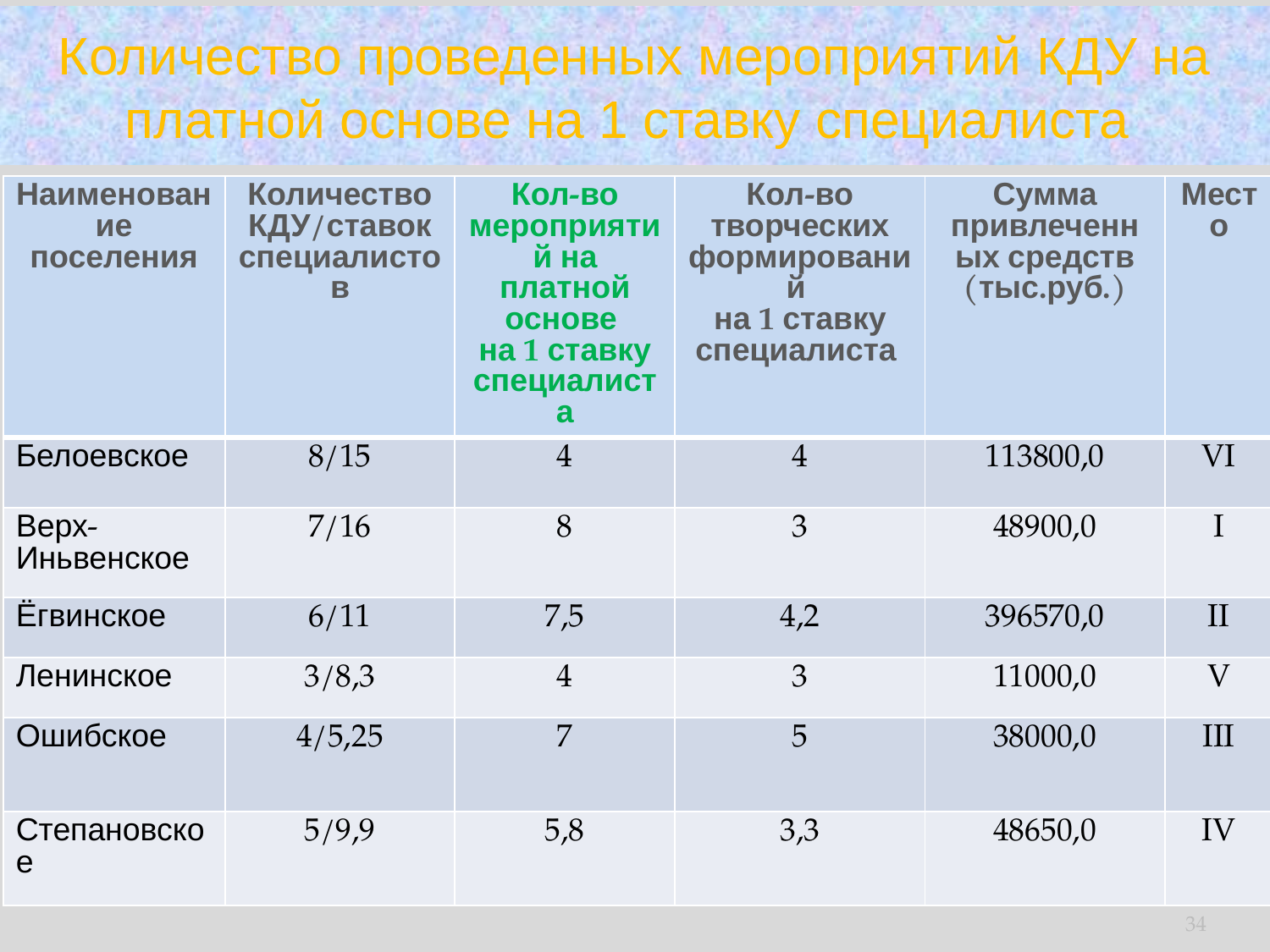

# Количество проведенных мероприятий КДУ на платной основе на 1 ставку специалиста
| Наименование поселения | Количество КДУ/ставок специалистов | Кол-во мероприятий на платной основе на 1 ставку специалиста | Кол-во творческих формирований на 1 ставку специалиста | Сумма привлеченных средств (тыс.руб.) | Место |
| --- | --- | --- | --- | --- | --- |
| Белоевское | 8/15 | 4 | 4 | 113800,0 | VI |
| Верх-Иньвенское | 7/16 | 8 | 3 | 48900,0 | I |
| Ёгвинское | 6/11 | 7,5 | 4,2 | 396570,0 | II |
| Ленинское | 3/8,3 | 4 | 3 | 11000,0 | V |
| Ошибское | 4/5,25 | 7 | 5 | 38000,0 | III |
| Степановское | 5/9,9 | 5,8 | 3,3 | 48650,0 | IV |
34